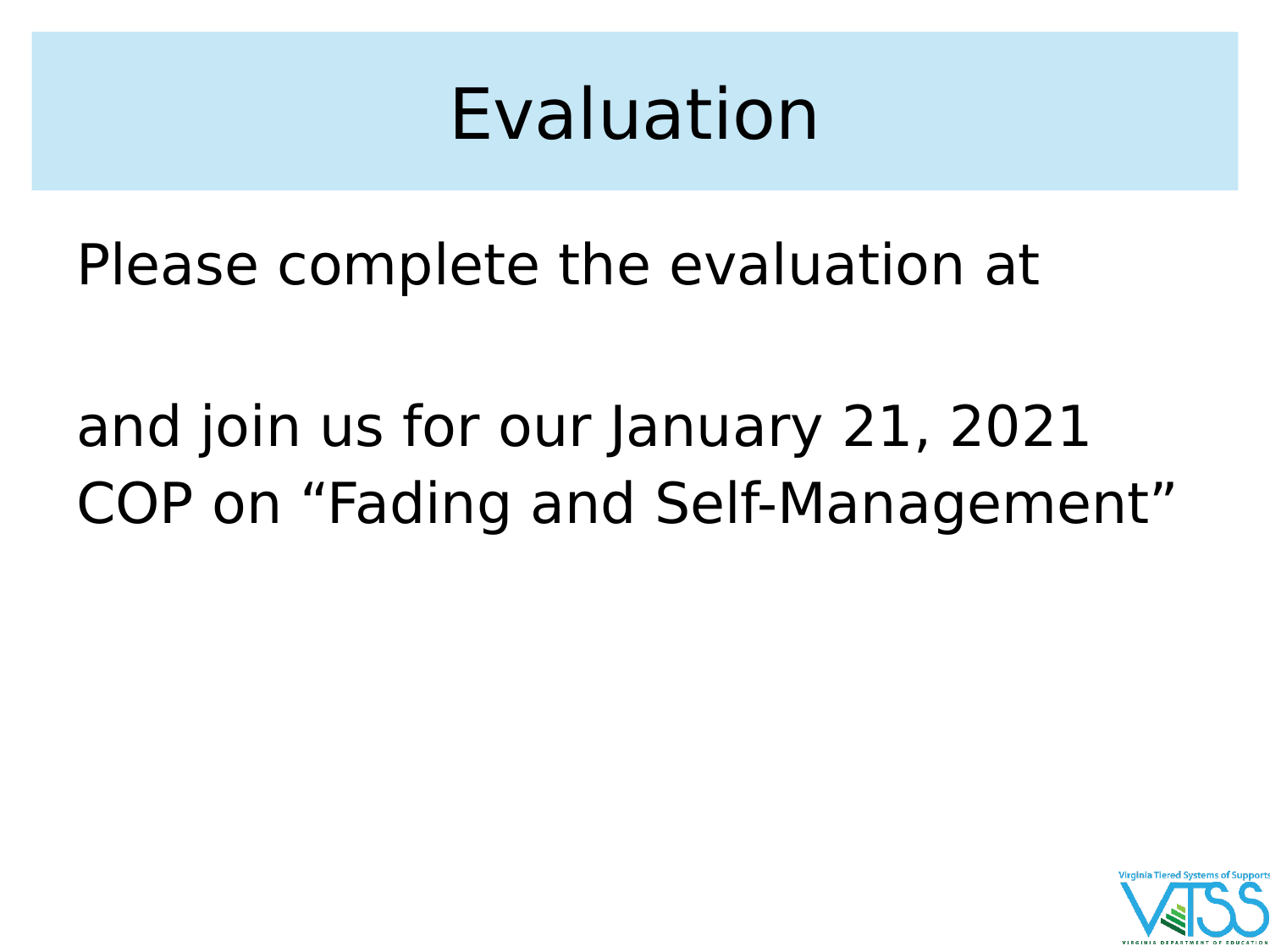

# Evaluation
Please complete the evaluation at
and join us for our January 21, 2021 COP on “Fading and Self-Management”